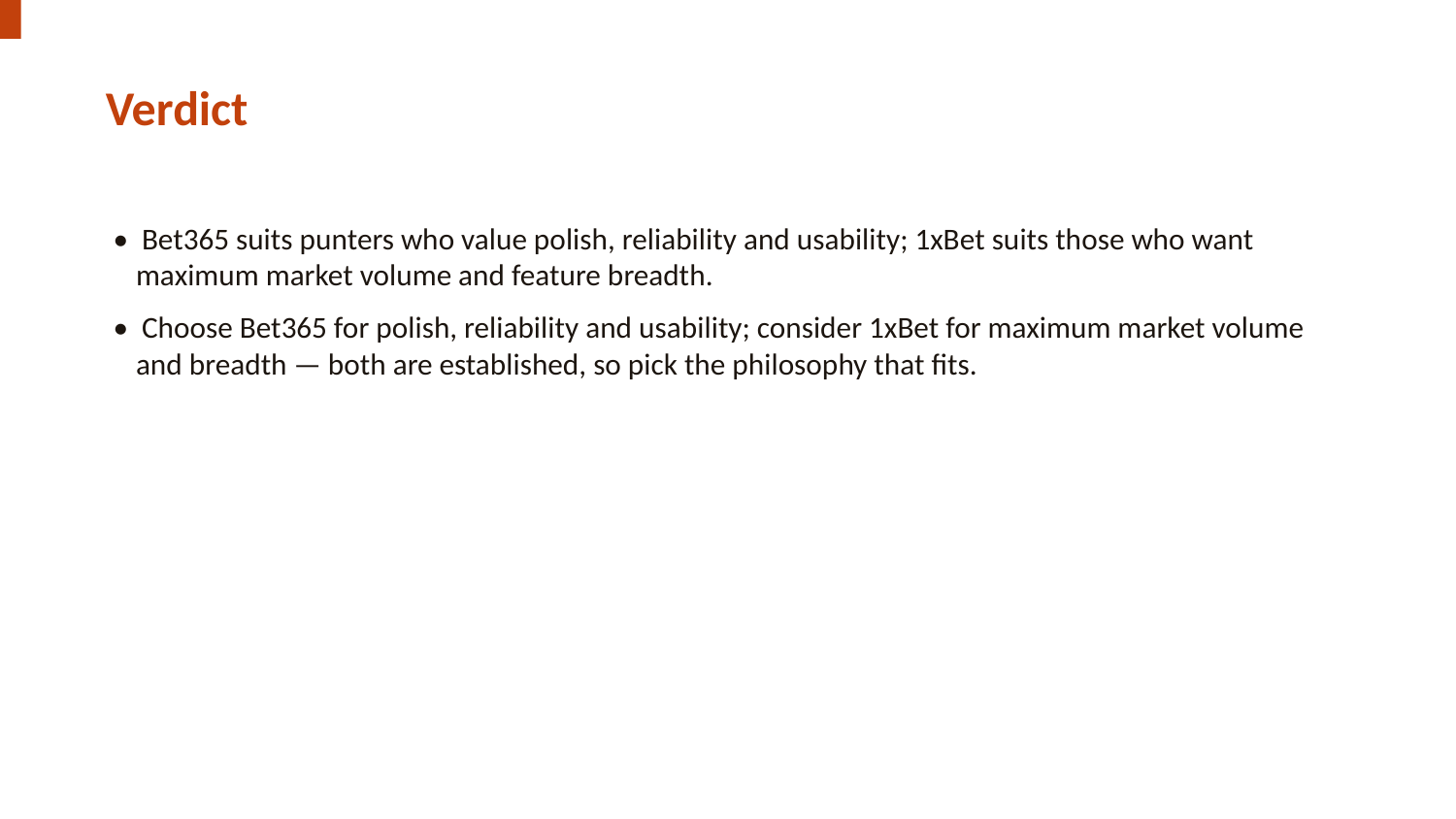

Verdict
•  Bet365 suits punters who value polish, reliability and usability; 1xBet suits those who want maximum market volume and feature breadth.
•  Choose Bet365 for polish, reliability and usability; consider 1xBet for maximum market volume and breadth — both are established, so pick the philosophy that fits.